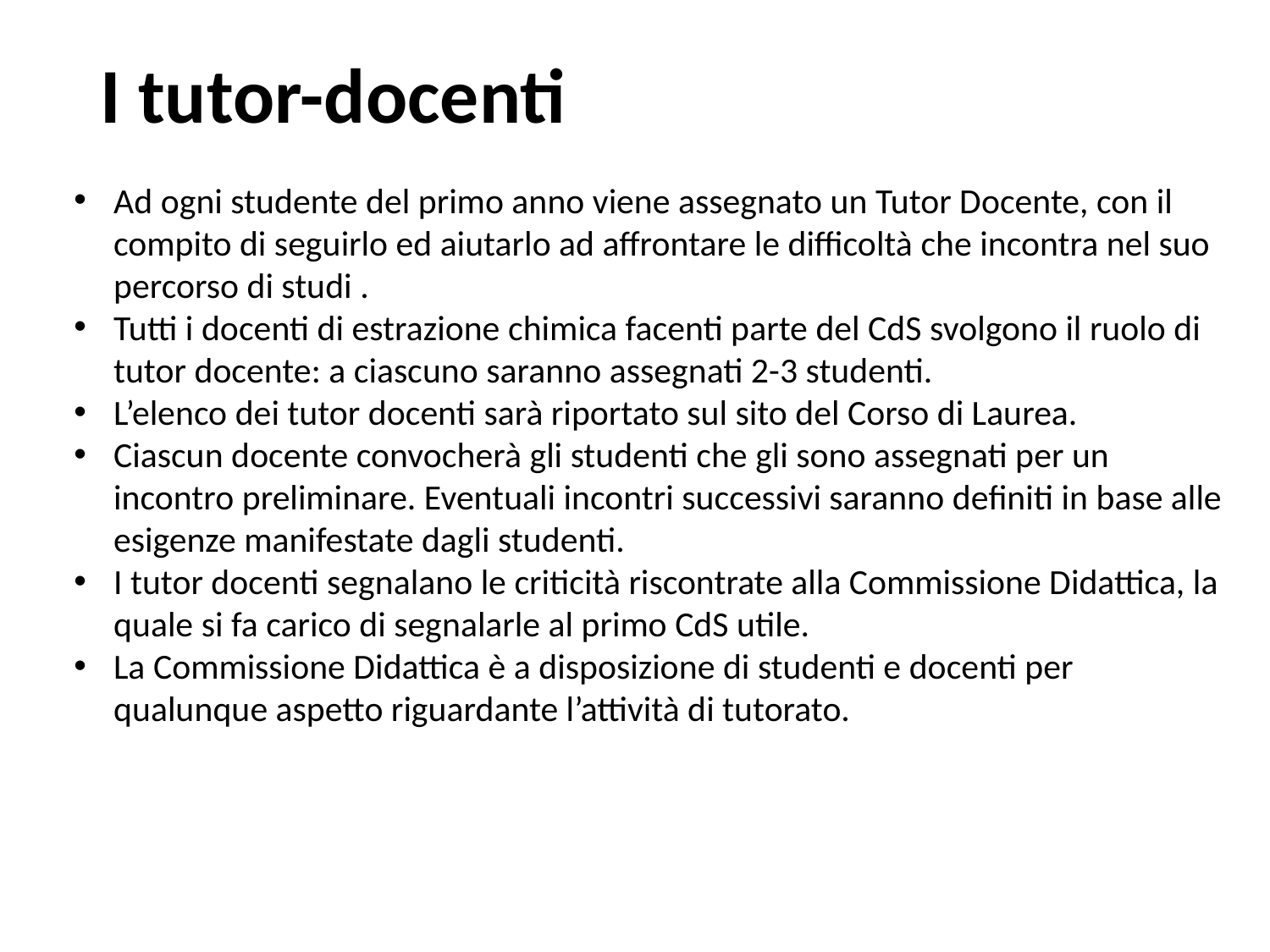

# I tutor-docenti
Ad ogni studente del primo anno viene assegnato un Tutor Docente, con il compito di seguirlo ed aiutarlo ad affrontare le difficoltà che incontra nel suo percorso di studi .
Tutti i docenti di estrazione chimica facenti parte del CdS svolgono il ruolo di tutor docente: a ciascuno saranno assegnati 2-3 studenti.
L’elenco dei tutor docenti sarà riportato sul sito del Corso di Laurea.
Ciascun docente convocherà gli studenti che gli sono assegnati per un incontro preliminare. Eventuali incontri successivi saranno definiti in base alle esigenze manifestate dagli studenti.
I tutor docenti segnalano le criticità riscontrate alla Commissione Didattica, la quale si fa carico di segnalarle al primo CdS utile.
La Commissione Didattica è a disposizione di studenti e docenti per qualunque aspetto riguardante l’attività di tutorato.